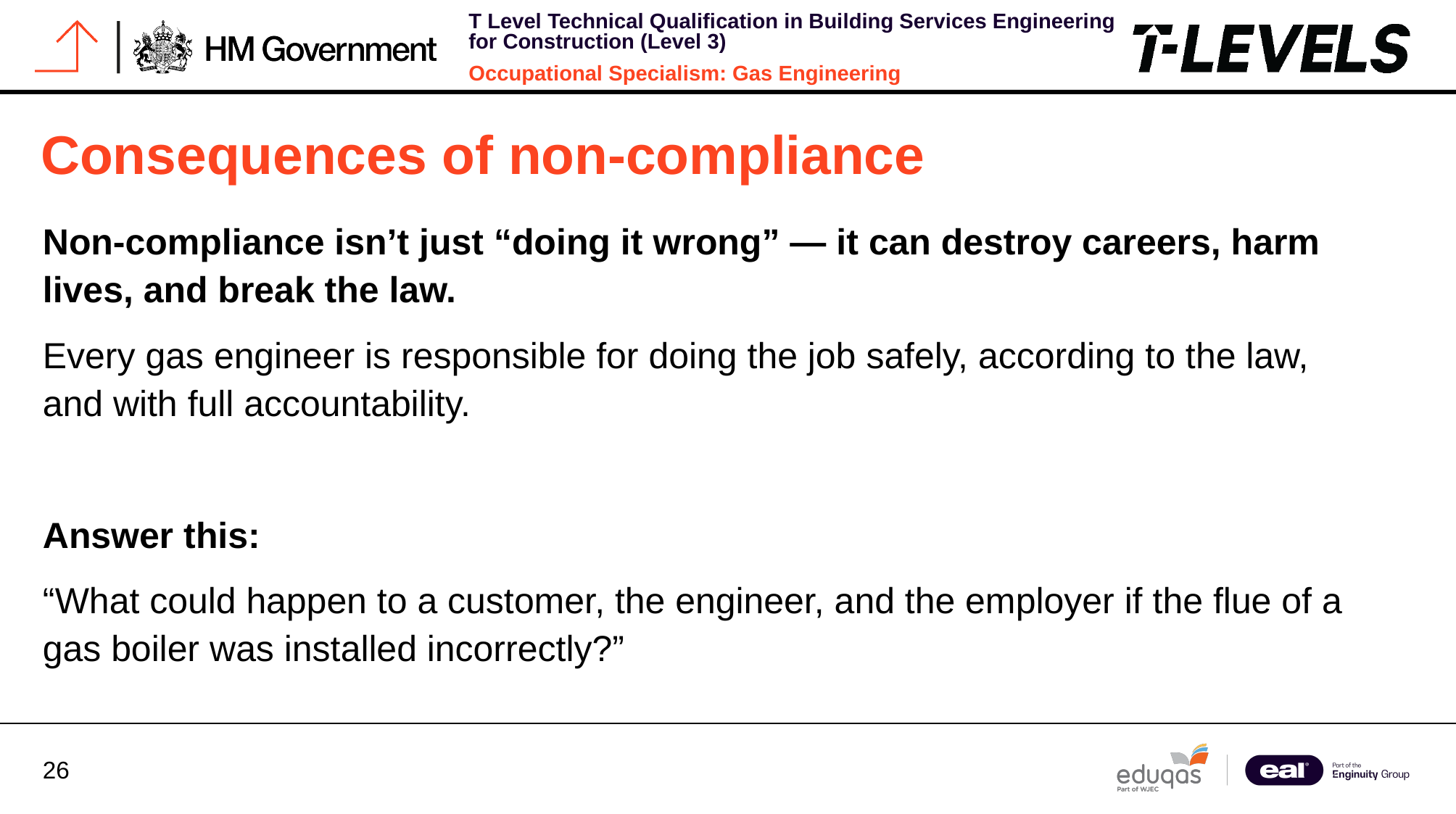

# Consequences of non-compliance
Non-compliance isn’t just “doing it wrong” — it can destroy careers, harm lives, and break the law.
Every gas engineer is responsible for doing the job safely, according to the law, and with full accountability.

Answer this:
“What could happen to a customer, the engineer, and the employer if the flue of a gas boiler was installed incorrectly?”